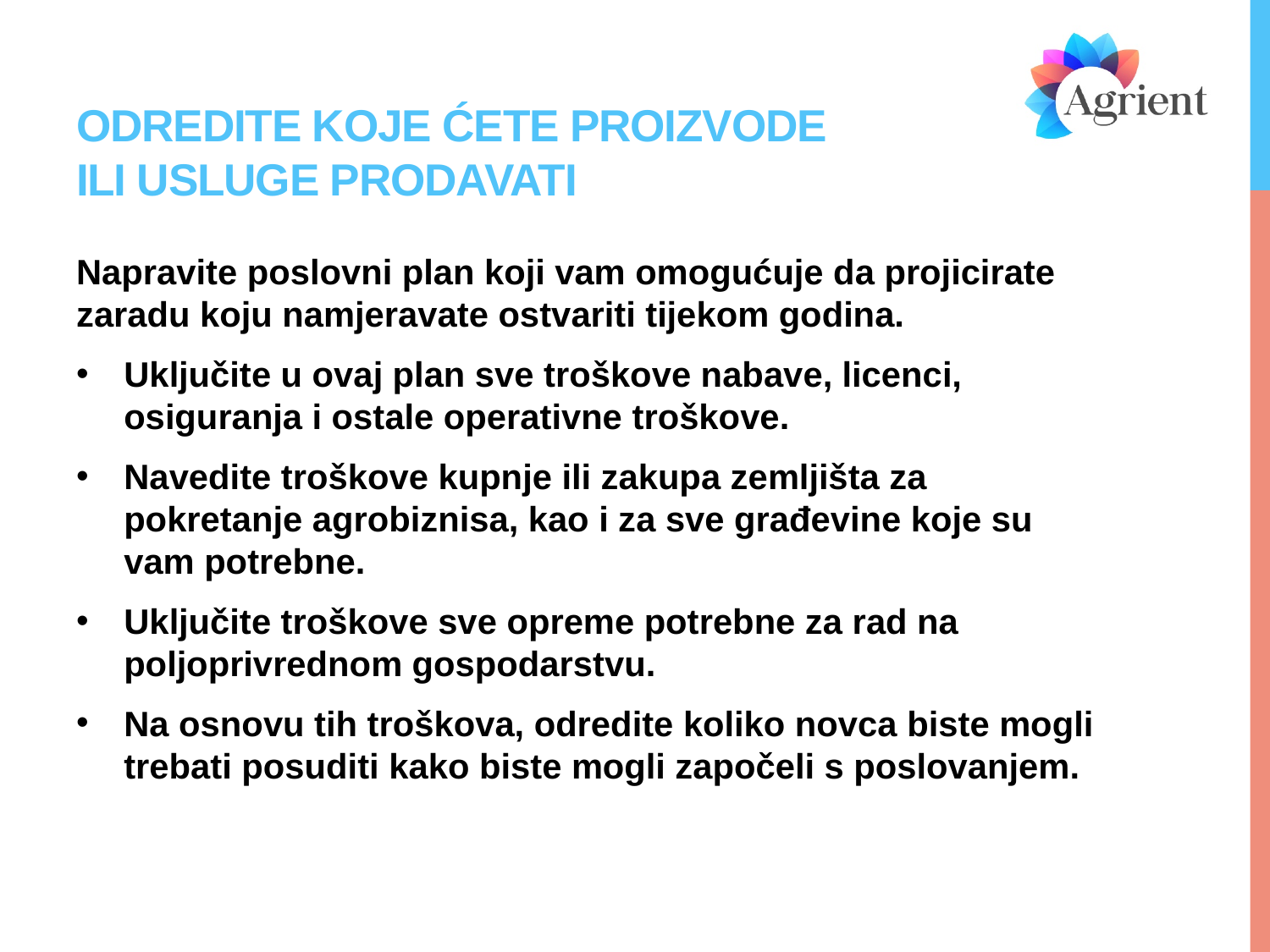

# Odredite koje ćete proizvode ili usluge prodavati
Napravite poslovni plan koji vam omogućuje da projicirate zaradu koju namjeravate ostvariti tijekom godina.
Uključite u ovaj plan sve troškove nabave, licenci, osiguranja i ostale operativne troškove.
Navedite troškove kupnje ili zakupa zemljišta za pokretanje agrobiznisa, kao i za sve građevine koje su vam potrebne.
Uključite troškove sve opreme potrebne za rad na poljoprivrednom gospodarstvu.
Na osnovu tih troškova, odredite koliko novca biste mogli trebati posuditi kako biste mogli započeli s poslovanjem.